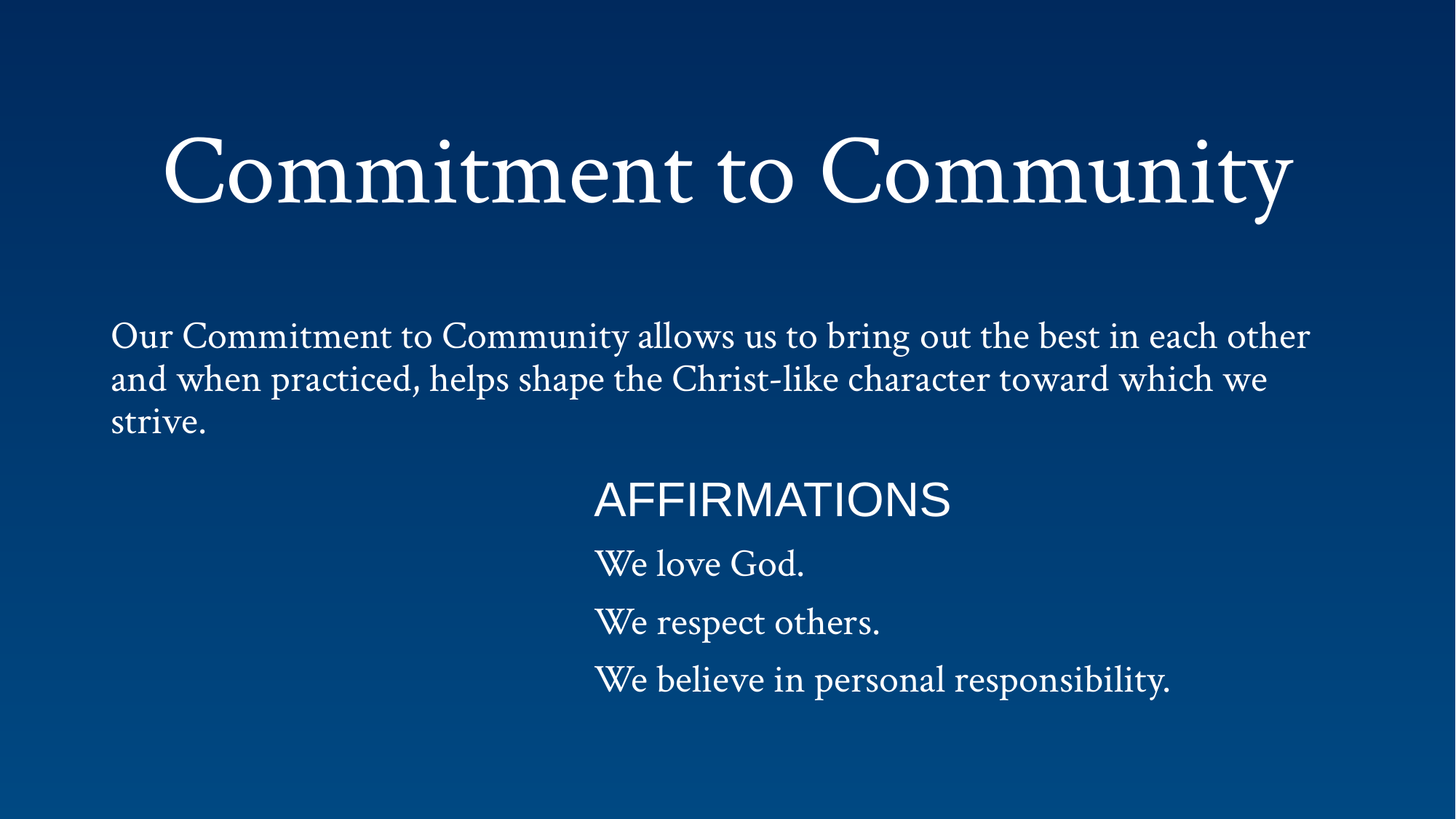

Commitment to Community
Our Commitment to Community allows us to bring out the best in each other and when practiced, helps shape the Christ-like character toward which we strive.
affirmations
We love God.
We respect others.
We believe in personal responsibility.